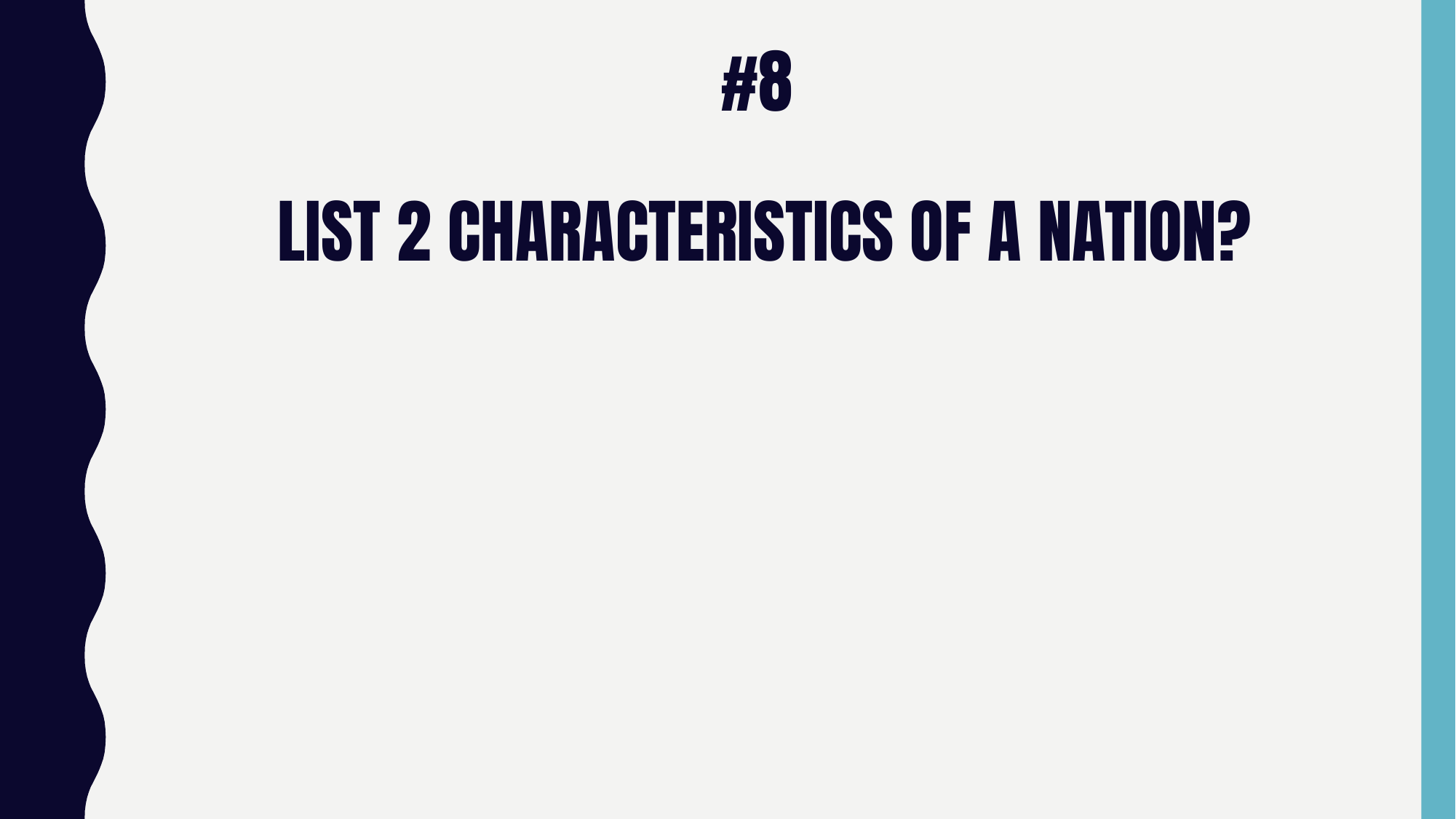

# #8 LIST 2 CHARACTERISTICS OF A NATION?